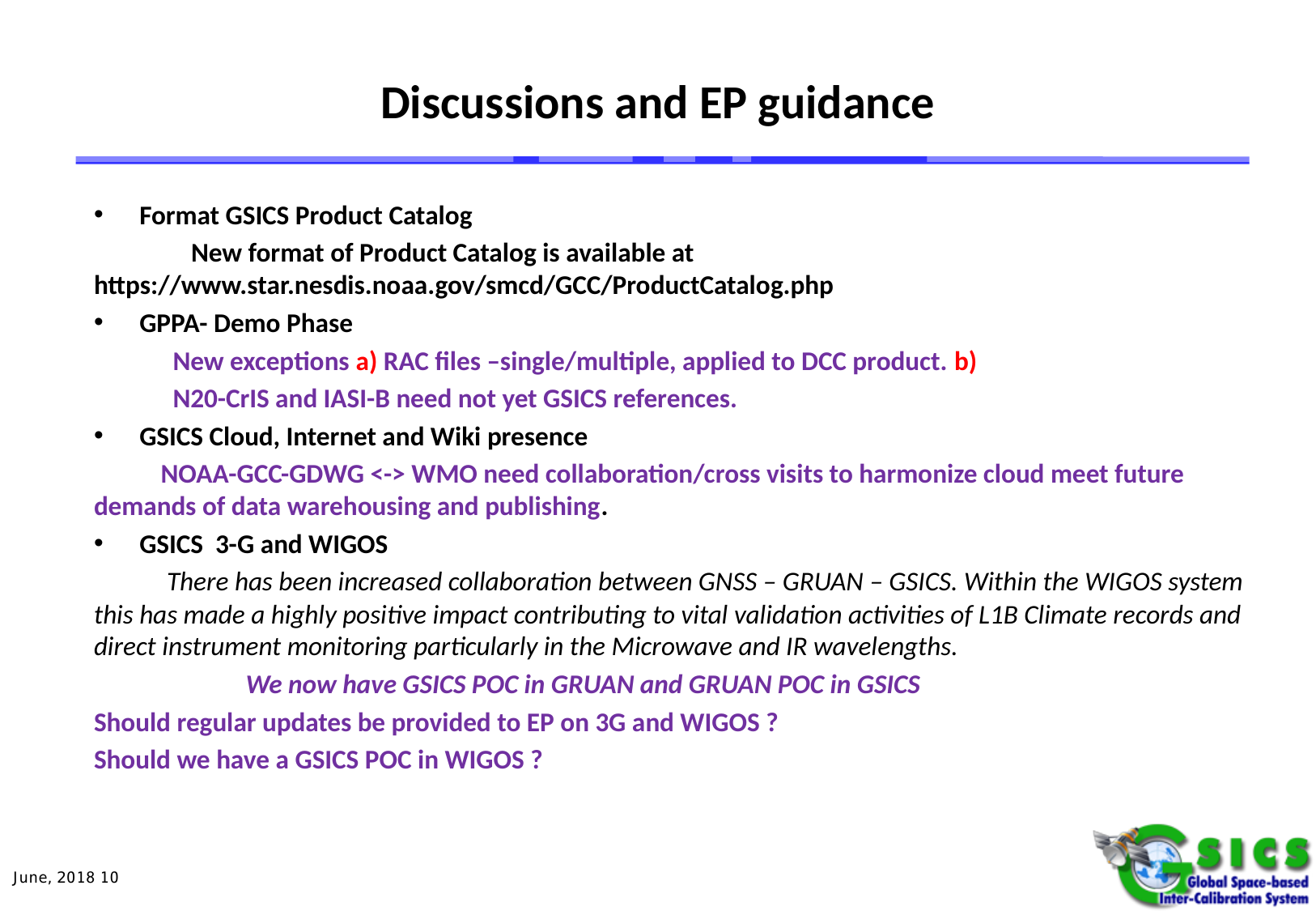

# Discussions and EP guidance
Format GSICS Product Catalog
                New format of Product Catalog is available at           	https://www.star.nesdis.noaa.gov/smcd/GCC/ProductCatalog.php
GPPA- Demo Phase
             New exceptions a) RAC files –single/multiple, applied to DCC product. b)
             N20-CrIS and IASI-B need not yet GSICS references.
GSICS Cloud, Internet and Wiki presence
           NOAA-GCC-GDWG <-> WMO need collaboration/cross visits to harmonize cloud meet future demands of data warehousing and publishing.
GSICS  3-G and WIGOS
            There has been increased collaboration between GNSS – GRUAN – GSICS. Within the WIGOS system this has made a highly positive impact contributing to vital validation activities of L1B Climate records and direct instrument monitoring particularly in the Microwave and IR wavelengths.
                         We now have GSICS POC in GRUAN and GRUAN POC in GSICS
Should regular updates be provided to EP on 3G and WIGOS ?
Should we have a GSICS POC in WIGOS ?